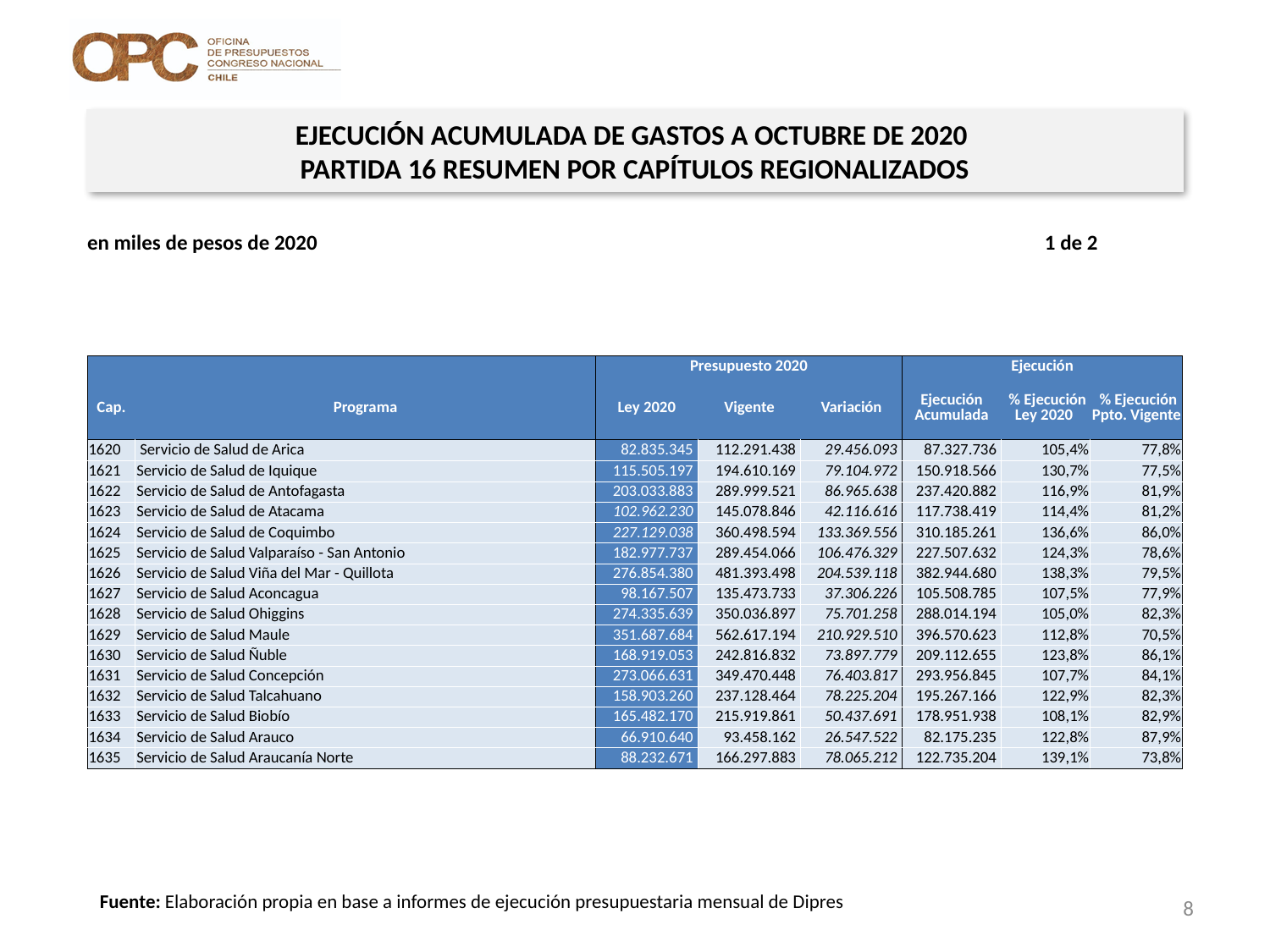

EJECUCIÓN ACUMULADA DE GASTOS A OCTUBRE DE 2020
PARTIDA 16 RESUMEN POR CAPÍTULOS REGIONALIZADOS
en miles de pesos de 2020                                                                                                                                                      1 de 2
|  |  | Presupuesto 2020 |  |  | Ejecución |  |  |
| --- | --- | --- | --- | --- | --- | --- | --- |
| Cap. | Programa | Ley 2020 | Vigente | Variación | Ejecución Acumulada | % Ejecución Ley 2020 | % Ejecución Ppto. Vigente |
| 1620 | Servicio de Salud de Arica | 82.835.345 | 112.291.438 | 29.456.093 | 87.327.736 | 105,4% | 77,8% |
| 1621 | Servicio de Salud de Iquique | 115.505.197 | 194.610.169 | 79.104.972 | 150.918.566 | 130,7% | 77,5% |
| 1622 | Servicio de Salud de Antofagasta | 203.033.883 | 289.999.521 | 86.965.638 | 237.420.882 | 116,9% | 81,9% |
| 1623 | Servicio de Salud de Atacama | 102.962.230 | 145.078.846 | 42.116.616 | 117.738.419 | 114,4% | 81,2% |
| 1624 | Servicio de Salud de Coquimbo | 227.129.038 | 360.498.594 | 133.369.556 | 310.185.261 | 136,6% | 86,0% |
| 1625 | Servicio de Salud Valparaíso - San Antonio | 182.977.737 | 289.454.066 | 106.476.329 | 227.507.632 | 124,3% | 78,6% |
| 1626 | Servicio de Salud Viña del Mar - Quillota | 276.854.380 | 481.393.498 | 204.539.118 | 382.944.680 | 138,3% | 79,5% |
| 1627 | Servicio de Salud Aconcagua | 98.167.507 | 135.473.733 | 37.306.226 | 105.508.785 | 107,5% | 77,9% |
| 1628 | Servicio de Salud Ohiggins | 274.335.639 | 350.036.897 | 75.701.258 | 288.014.194 | 105,0% | 82,3% |
| 1629 | Servicio de Salud Maule | 351.687.684 | 562.617.194 | 210.929.510 | 396.570.623 | 112,8% | 70,5% |
| 1630 | Servicio de Salud Ñuble | 168.919.053 | 242.816.832 | 73.897.779 | 209.112.655 | 123,8% | 86,1% |
| 1631 | Servicio de Salud Concepción | 273.066.631 | 349.470.448 | 76.403.817 | 293.956.845 | 107,7% | 84,1% |
| 1632 | Servicio de Salud Talcahuano | 158.903.260 | 237.128.464 | 78.225.204 | 195.267.166 | 122,9% | 82,3% |
| 1633 | Servicio de Salud Biobío | 165.482.170 | 215.919.861 | 50.437.691 | 178.951.938 | 108,1% | 82,9% |
| 1634 | Servicio de Salud Arauco | 66.910.640 | 93.458.162 | 26.547.522 | 82.175.235 | 122,8% | 87,9% |
| 1635 | Servicio de Salud Araucanía Norte | 88.232.671 | 166.297.883 | 78.065.212 | 122.735.204 | 139,1% | 73,8% |
Fuente: Elaboración propia en base a informes de ejecución presupuestaria mensual de Dipres
8